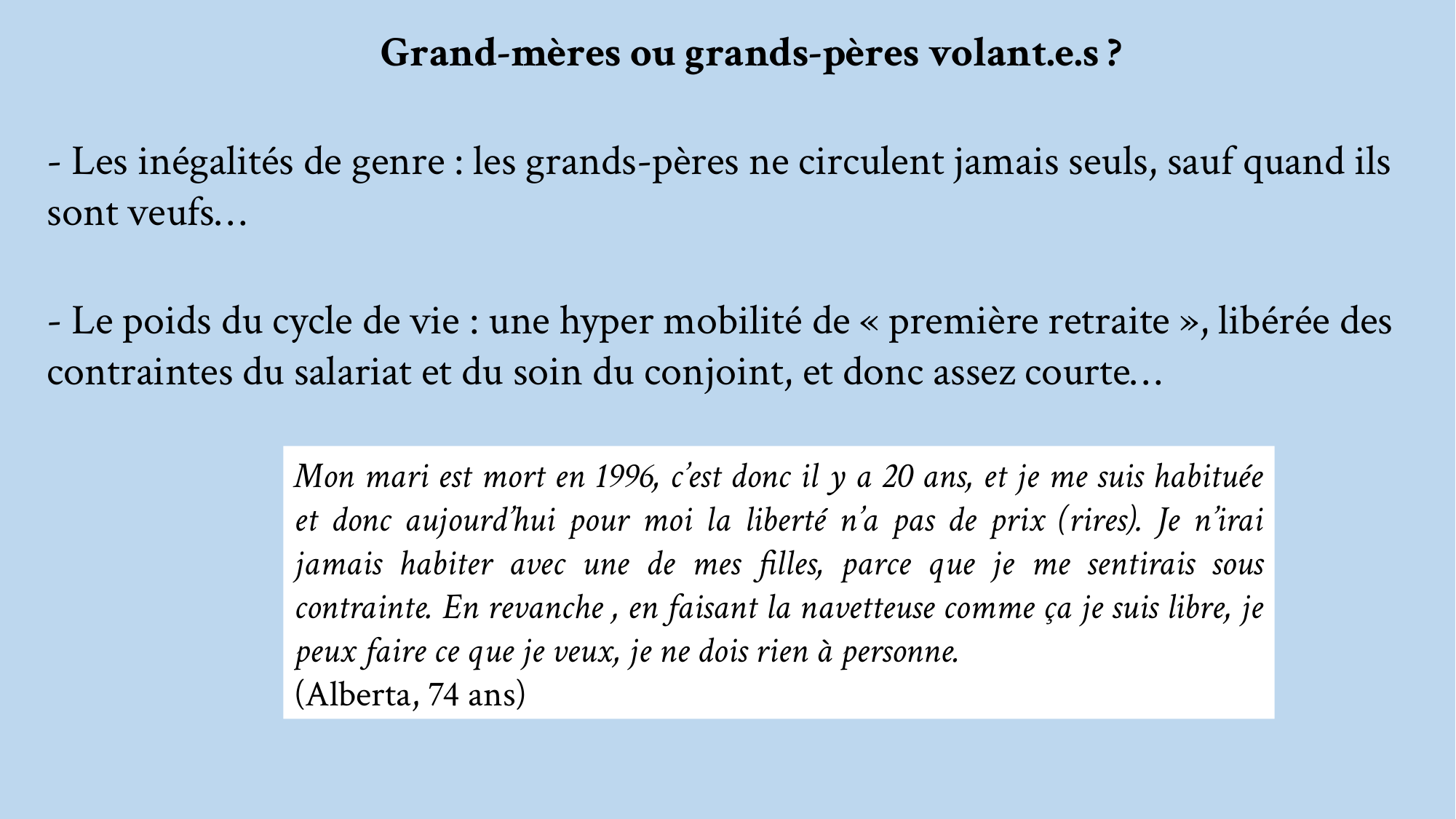

Grand-mères ou grands-pères volant.e.s ?
- Les inégalités de genre : les grands-pères ne circulent jamais seuls, sauf quand ils sont veufs…
- Le poids du cycle de vie : une hyper mobilité de « première retraite », libérée des contraintes du salariat et du soin du conjoint, et donc assez courte…
Mon mari est mort en 1996, c’est donc il y a 20 ans, et je me suis habituée et donc aujourd’hui pour moi la liberté n’a pas de prix (rires). Je n’irai jamais habiter avec une de mes filles, parce que je me sentirais sous contrainte. En revanche , en faisant la navetteuse comme ça je suis libre, je peux faire ce que je veux, je ne dois rien à personne.
(Alberta, 74 ans)